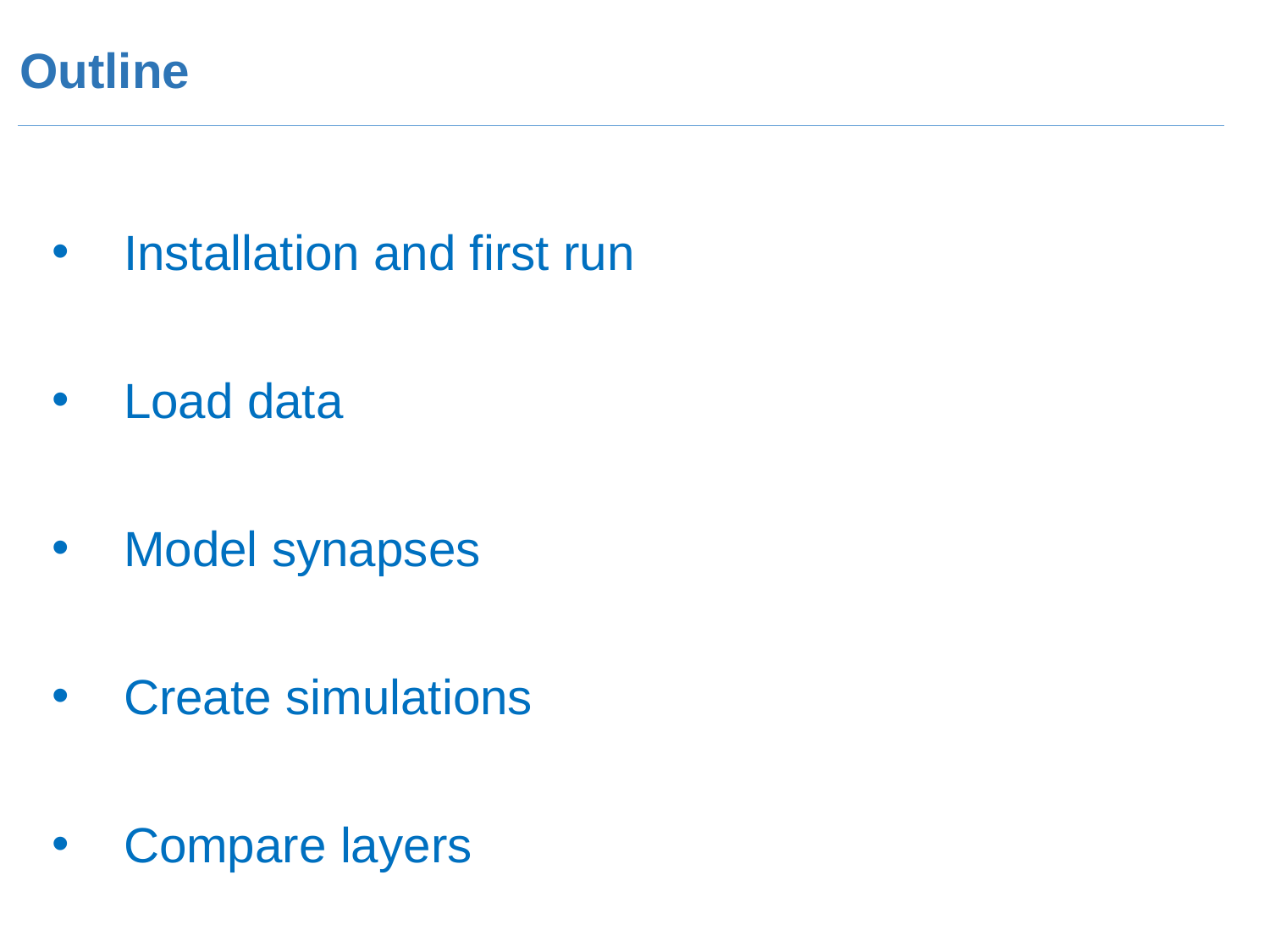

Outline
Installation and first run
Load data
Model synapses
Create simulations
Compare layers